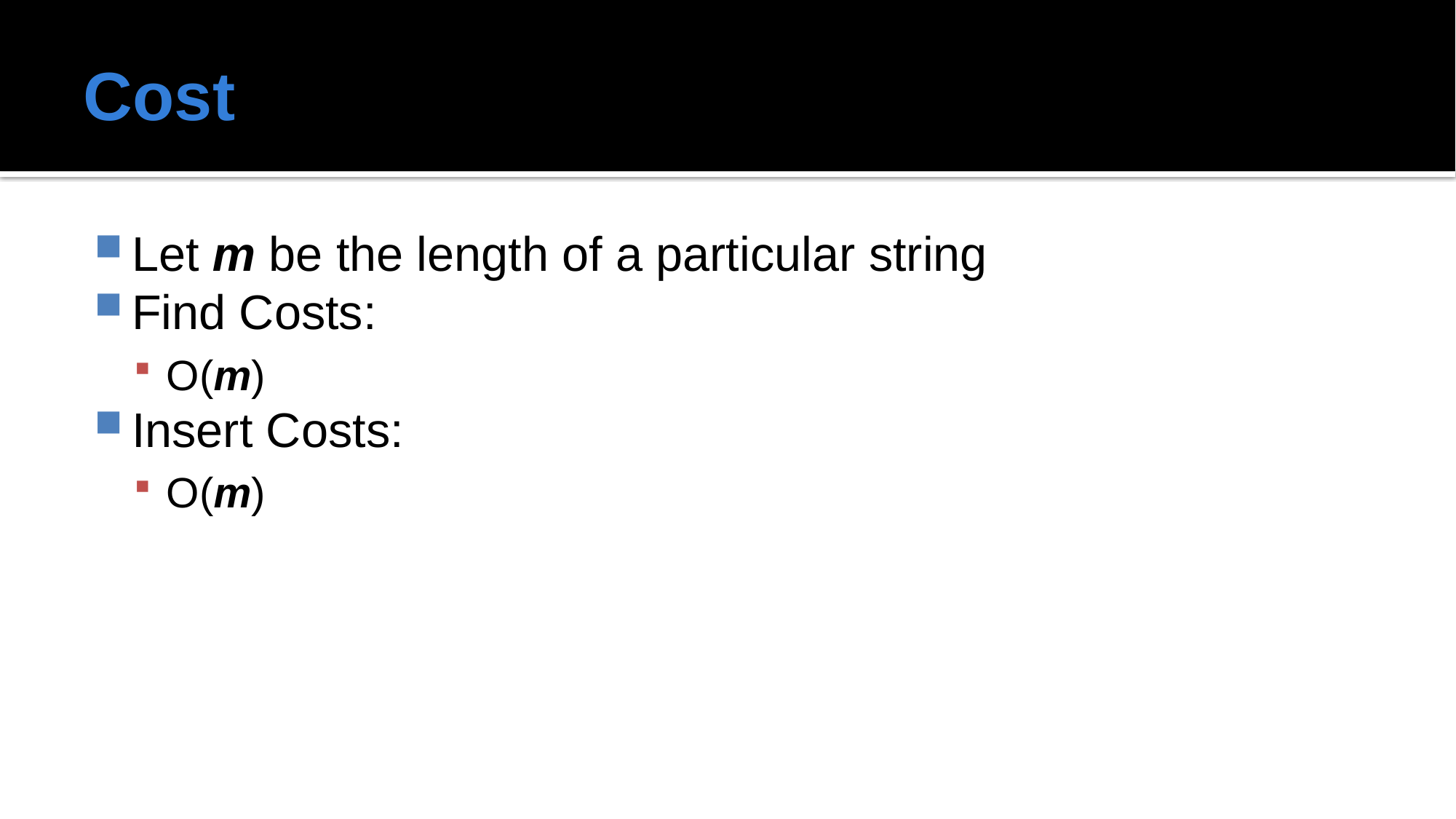

# Cost
Let m be the length of a particular string
Find Costs:
O(m)
Insert Costs:
O(m)